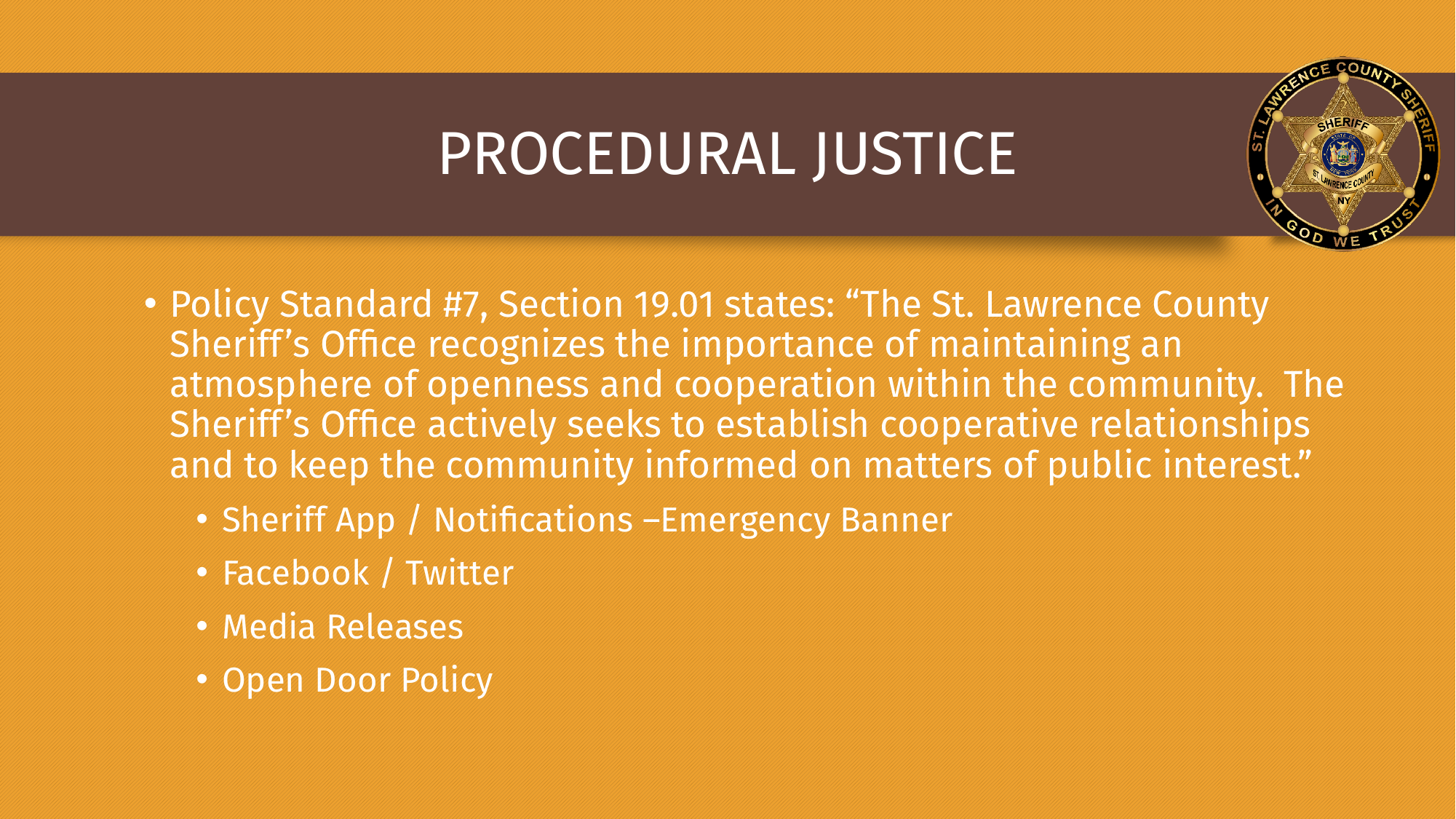

# PROCEDURAL JUSTICE
Policy Standard #7, Section 19.01 states: “The St. Lawrence County Sheriff’s Office recognizes the importance of maintaining an atmosphere of openness and cooperation within the community.  The Sheriff’s Office actively seeks to establish cooperative relationships and to keep the community informed on matters of public interest.”
Sheriff App / Notifications –Emergency Banner
Facebook / Twitter
Media Releases
Open Door Policy